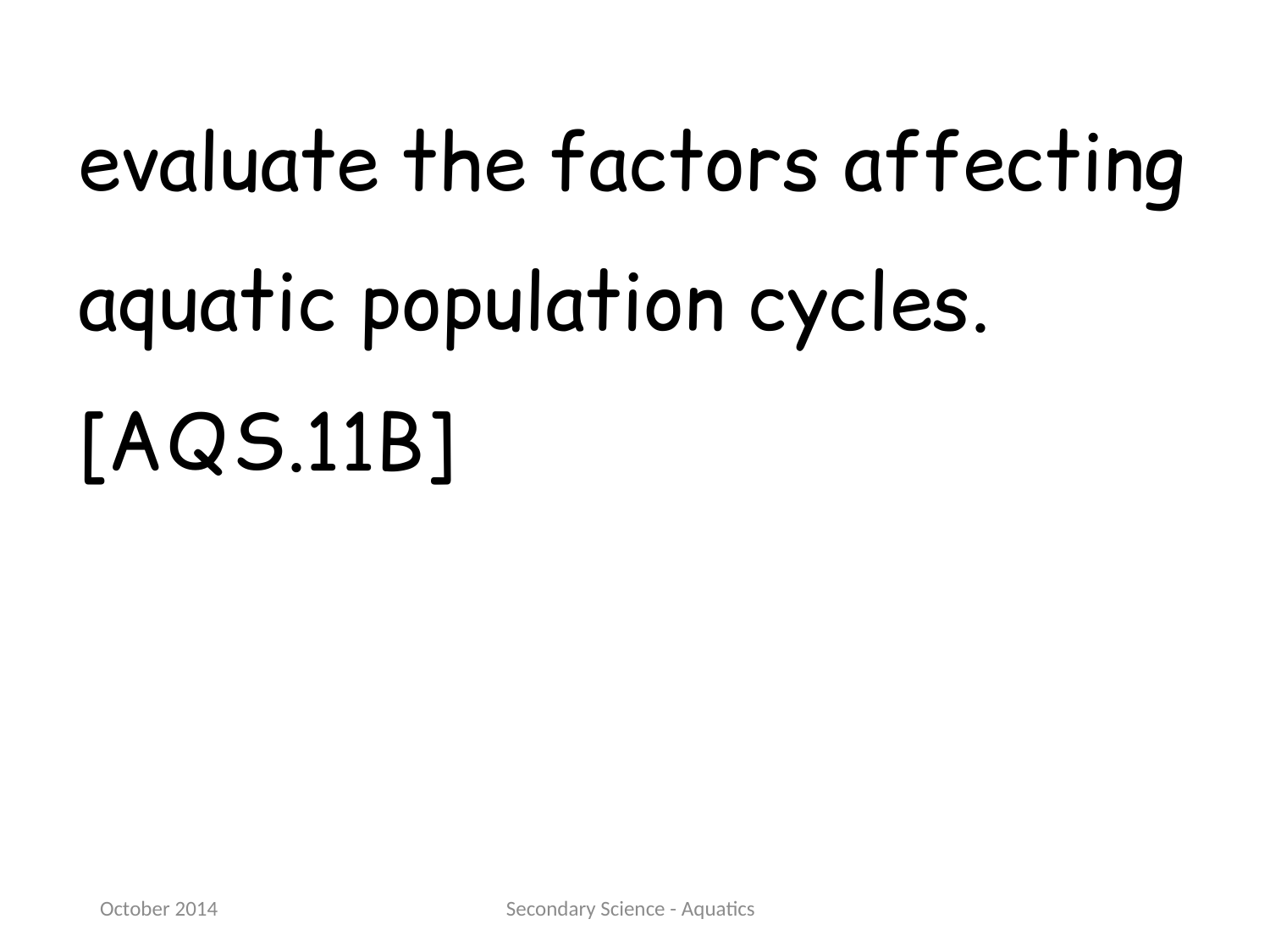

evaluate the factors affecting aquatic population cycles. [AQS.11B]
October 2014
Secondary Science - Aquatics